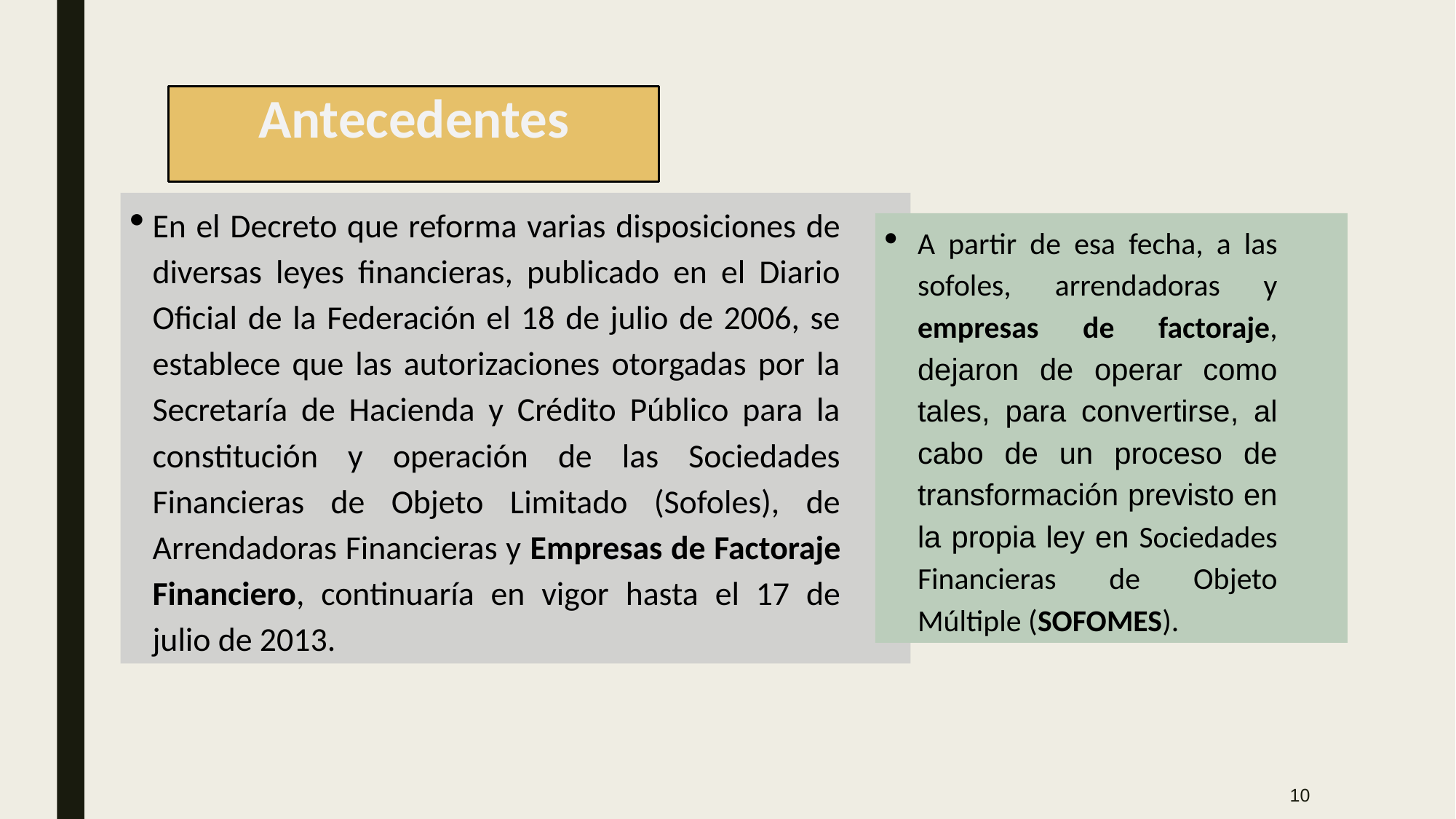

# Antecedentes
En el Decreto que reforma varias disposiciones de diversas leyes financieras, publicado en el Diario Oficial de la Federación el 18 de julio de 2006, se establece que las autorizaciones otorgadas por la Secretaría de Hacienda y Crédito Público para la constitución y operación de las Sociedades Financieras de Objeto Limitado (Sofoles), de Arrendadoras Financieras y Empresas de Factoraje Financiero, continuaría en vigor hasta el 17 de julio de 2013.
A partir de esa fecha, a las sofoles, arrendadoras y empresas de factoraje, dejaron de operar como tales, para convertirse, al cabo de un proceso de transformación previsto en la propia ley en Sociedades Financieras de Objeto Múltiple (SOFOMES).
10